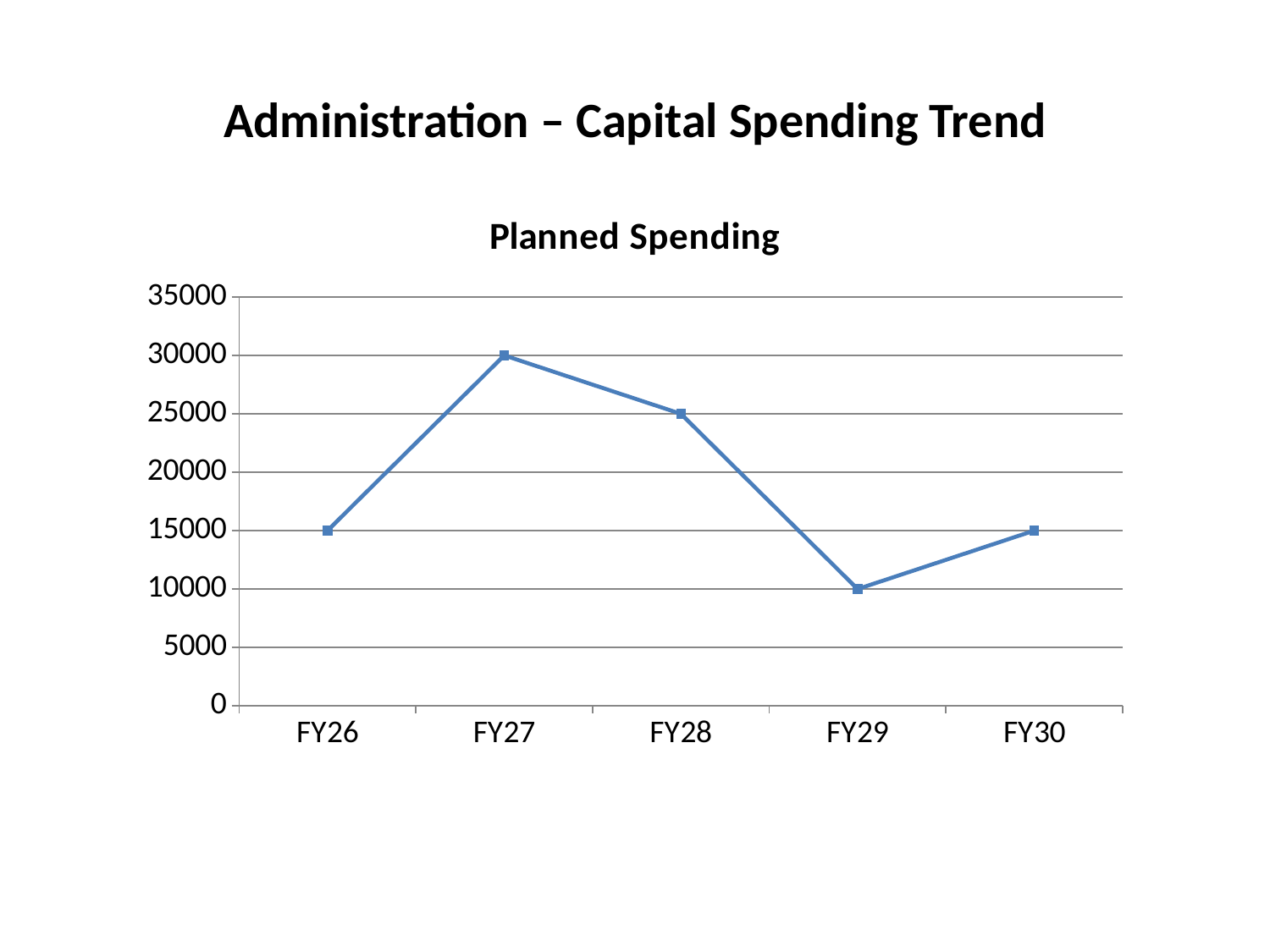

# Administration – Capital Spending Trend

### Chart

| Category | Planned Spending |
|---|---|
| FY26 | 15000.0 |
| FY27 | 30000.0 |
| FY28 | 25000.0 |
| FY29 | 10000.0 |
| FY30 | 15000.0 |